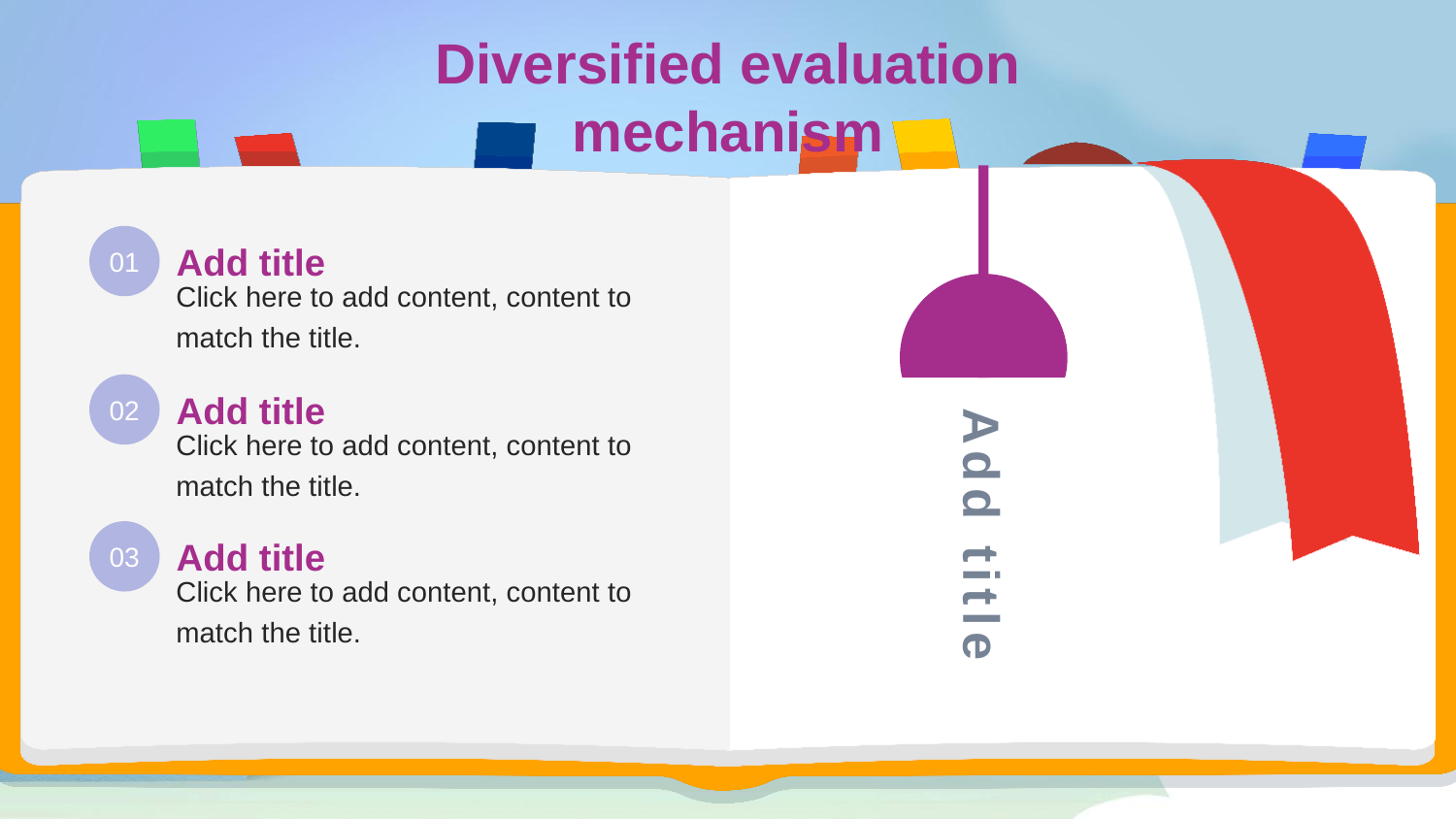

Diversified evaluation mechanism

Add title
01
Add title
Click here to add content, content to match the title.

02
Add title
Click here to add content, content to match the title.

03
Add title
Click here to add content, content to match the title.